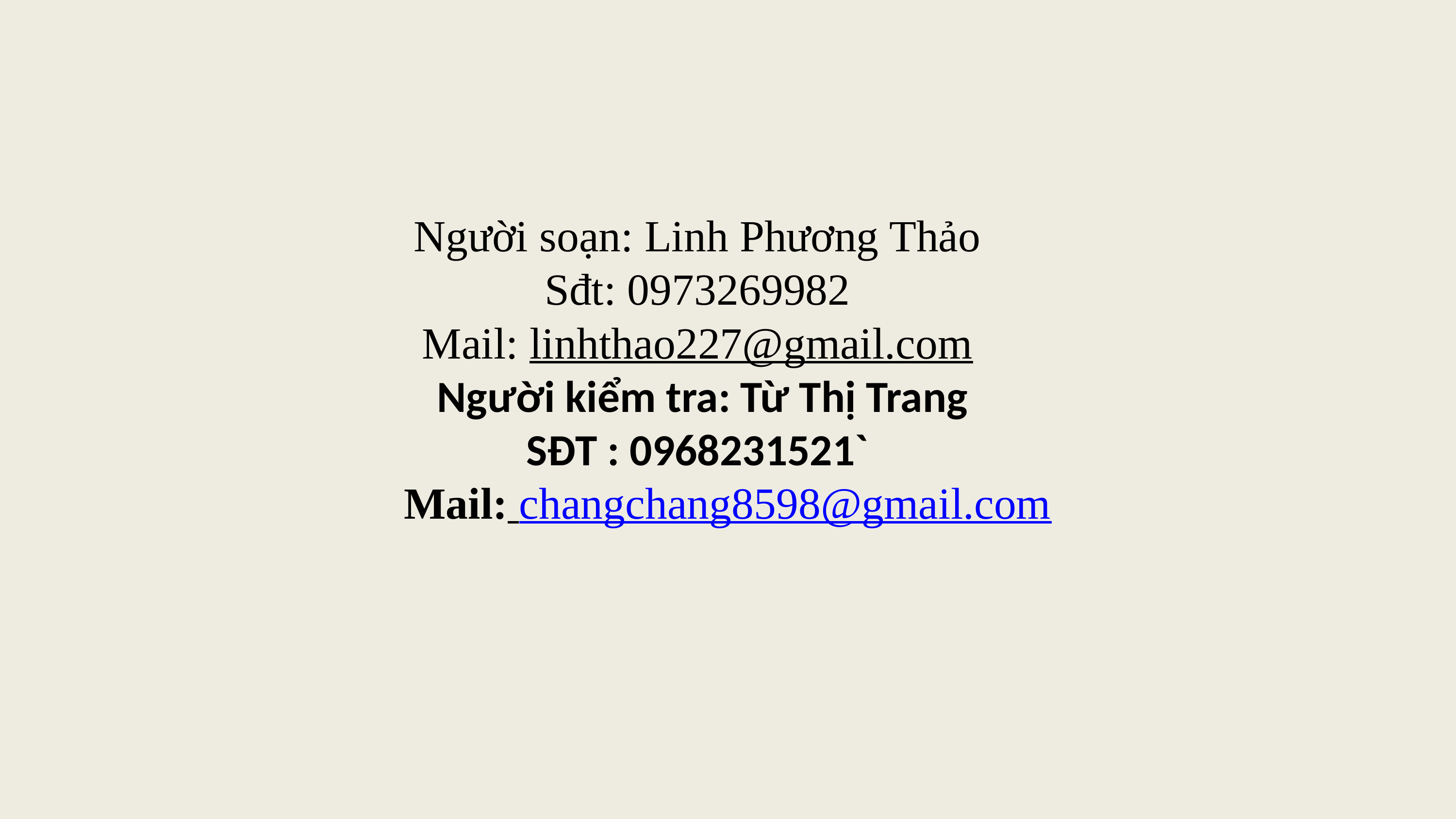

# Người soạn: Linh Phương Thảo Sđt: 0973269982 Mail: linhthao227@gmail.com Người kiểm tra: Từ Thị Trang SĐT : 0968231521` Mail: changchang8598@gmail.com